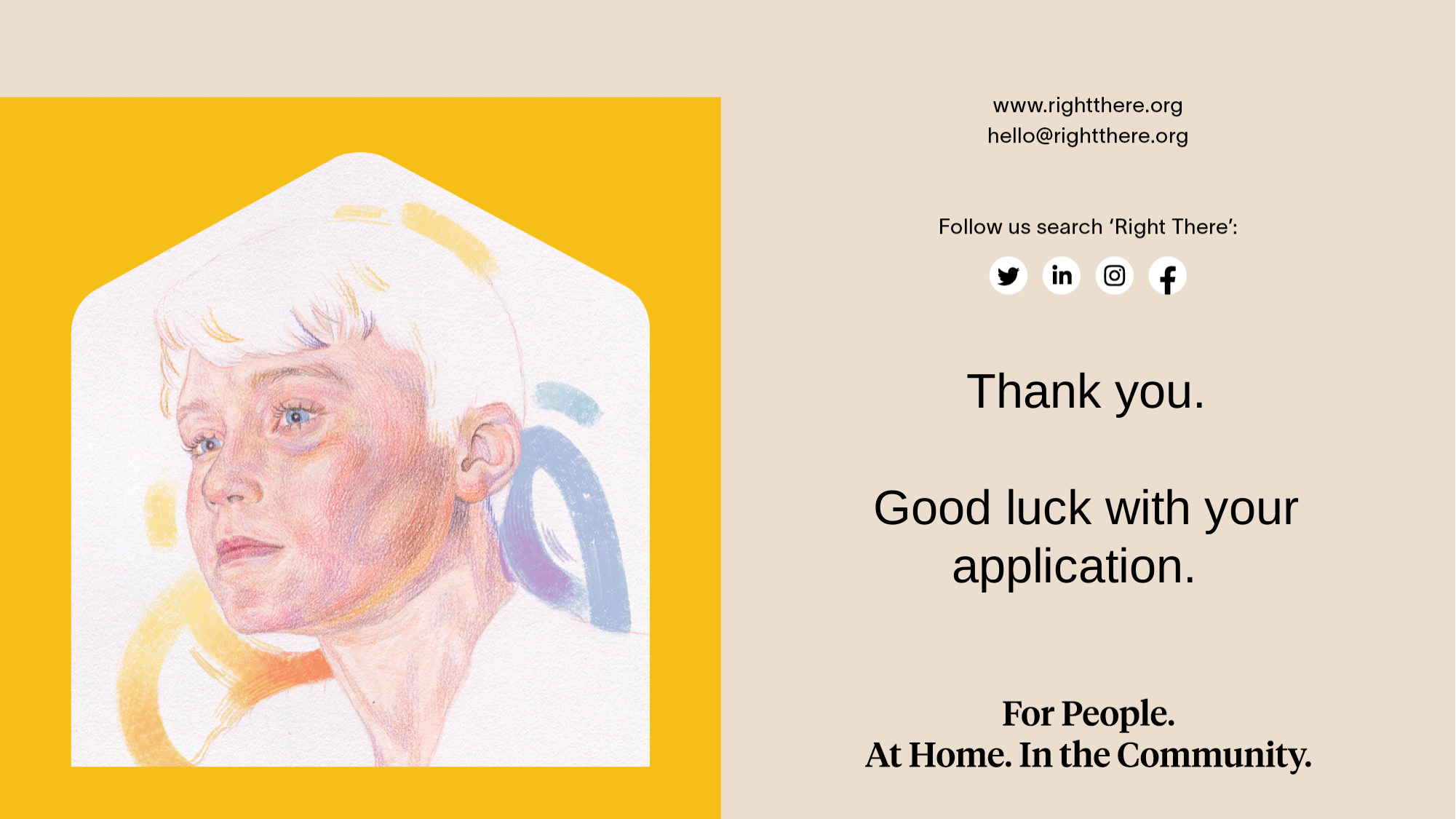

Thank you.
Good luck with your application.